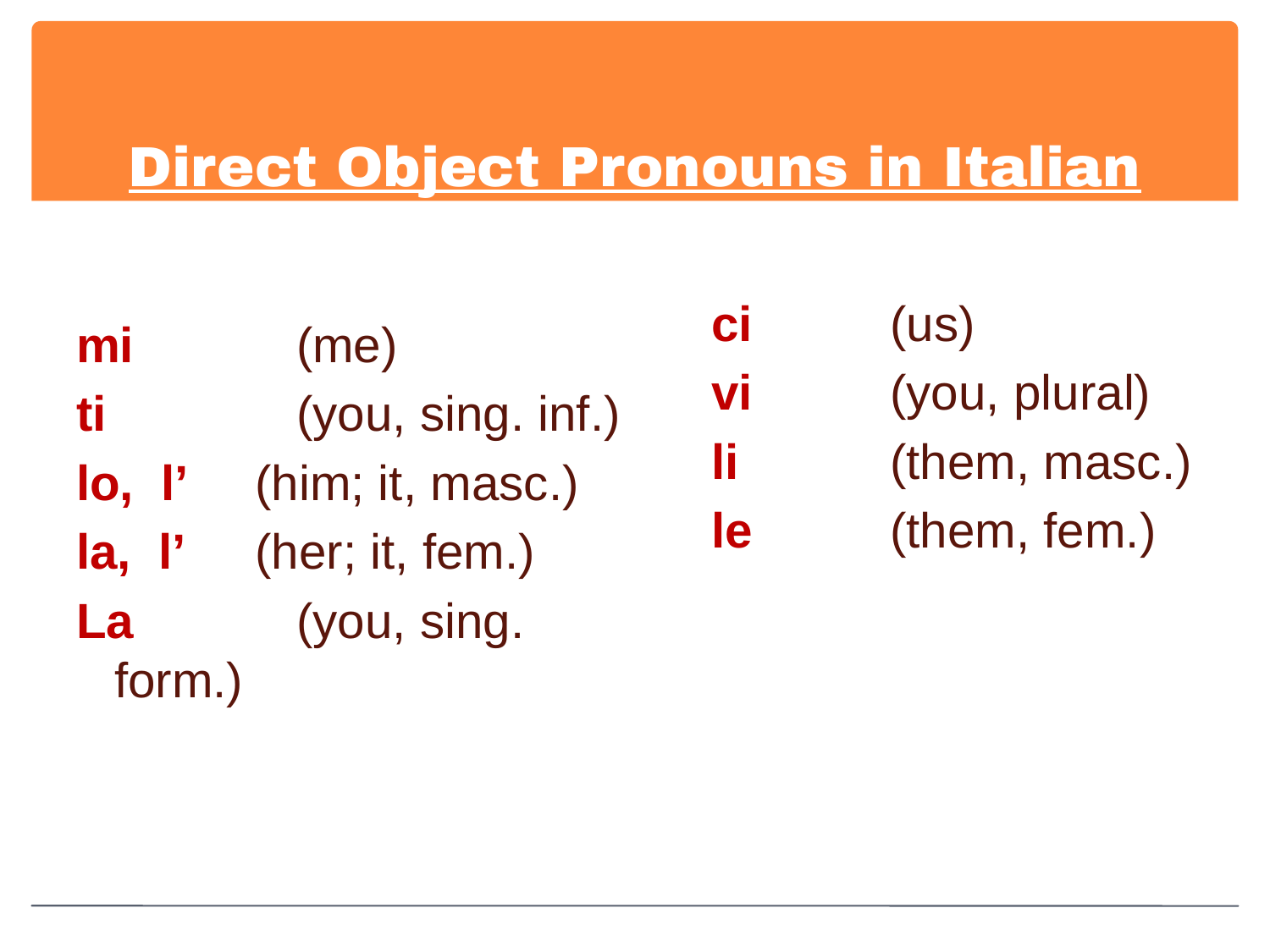

# Direct Object Pronouns in Italian
ci 	 (us)
vi 	 (you, plural)
li 	 (them, masc.)
le 	 (them, fem.)

mi 	    (me)
ti 	    (you, sing. inf.)
lo,  l’     (him; it, masc.)
la,  l’     (her; it, fem.)
La 	    (you, sing. form.)